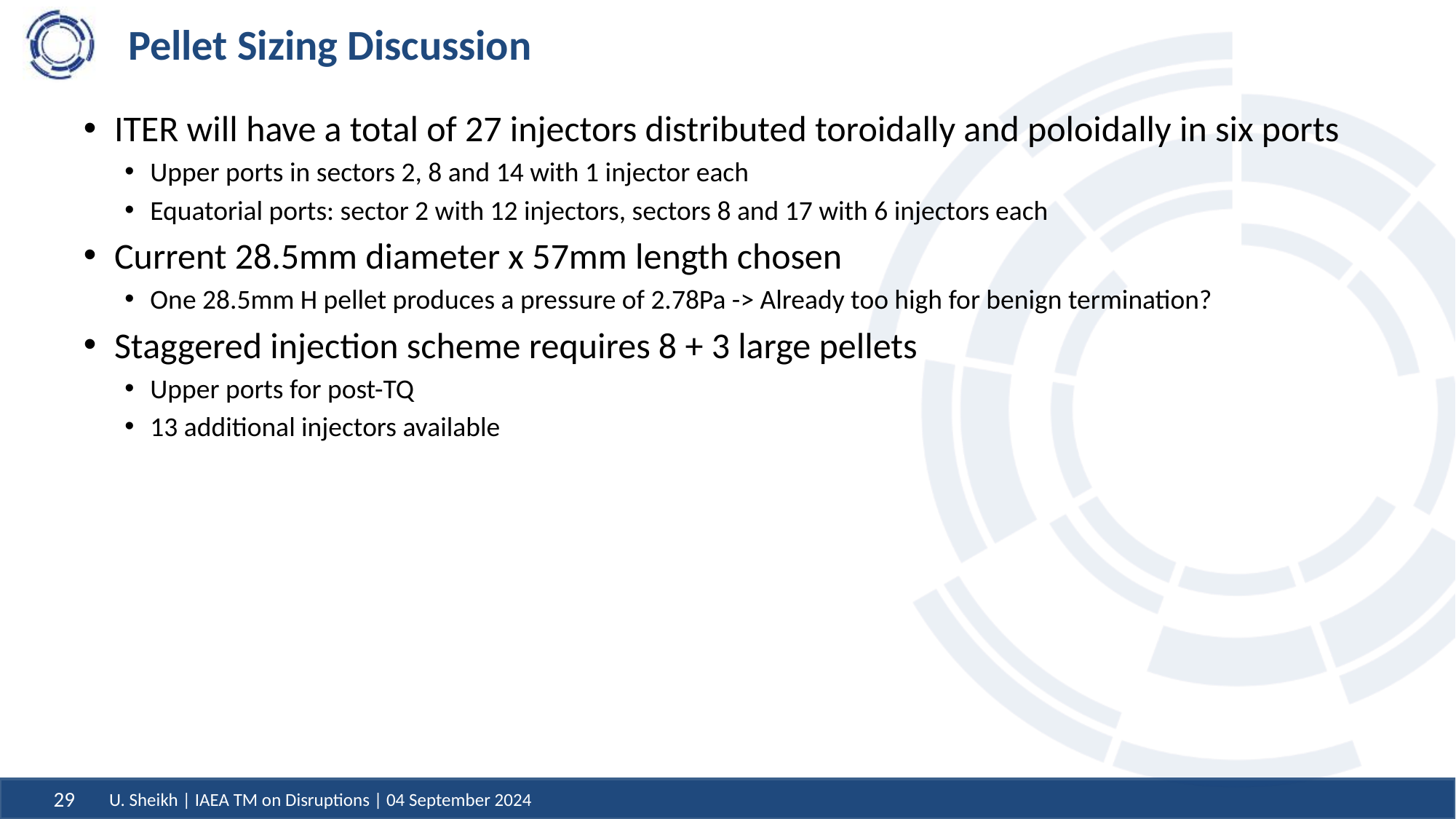

# Pellet Sizing Discussion
ITER will have a total of 27 injectors distributed toroidally and poloidally in six ports
Upper ports in sectors 2, 8 and 14 with 1 injector each
Equatorial ports: sector 2 with 12 injectors, sectors 8 and 17 with 6 injectors each
Current 28.5mm diameter x 57mm length chosen
One 28.5mm H pellet produces a pressure of 2.78Pa -> Already too high for benign termination?
Staggered injection scheme requires 8 + 3 large pellets
Upper ports for post-TQ
13 additional injectors available

U. Sheikh | IAEA TM on Disruptions | 04 September 2024
29